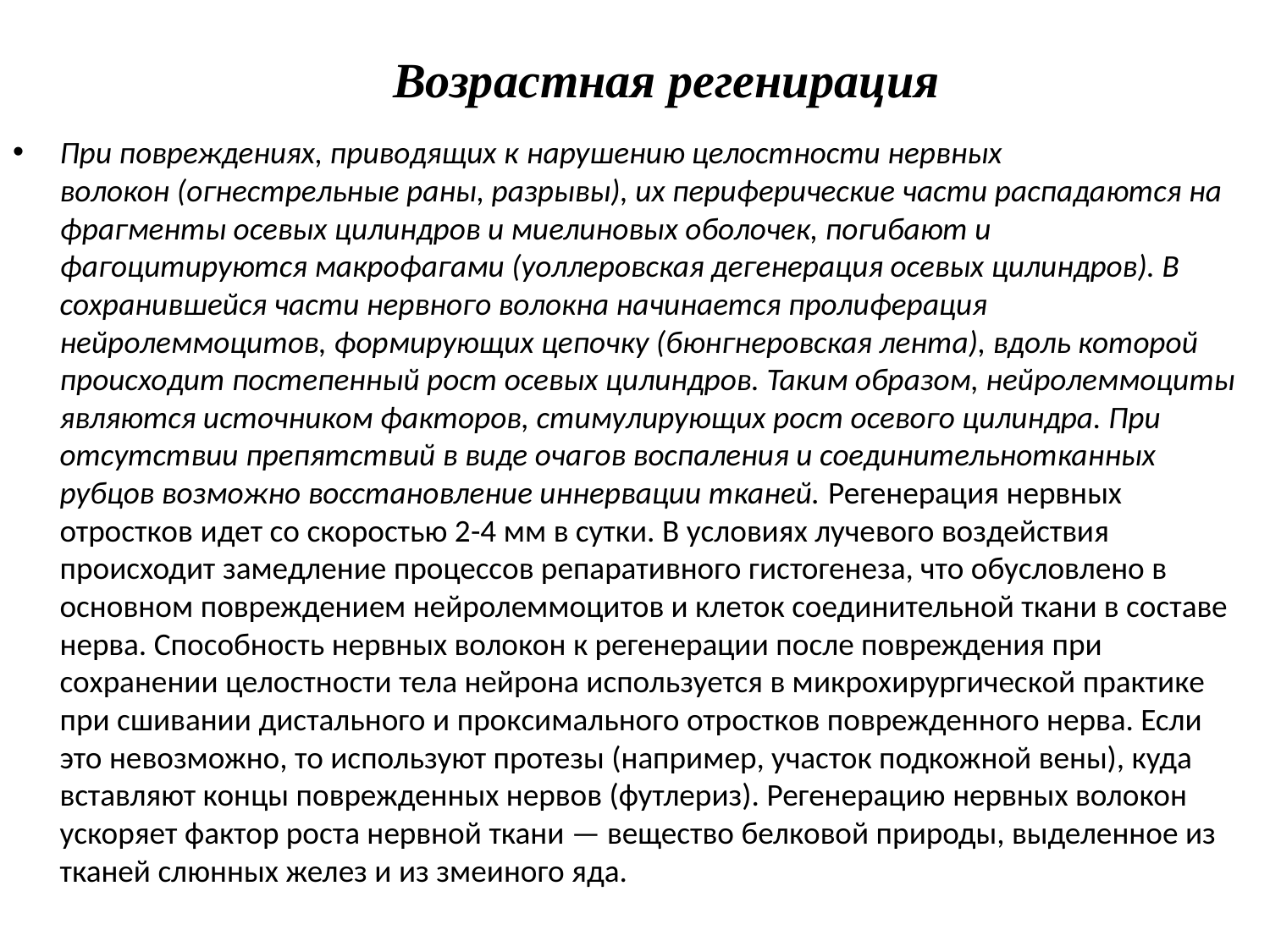

# Возрастная регенирация
При повреждениях, приводящих к нарушению целостности нервных волокон (огнестрельные раны, разрывы), их периферические части распадаются на фрагменты осевых цилиндров и миелиновых оболочек, погибают и фагоцитируются макрофагами (уоллеровская дегенерация осевых цилиндров). В сохранившейся части нервного волокна начинается пролиферация нейролеммоцитов, формирующих цепочку (бюнгнеровская лента), вдоль которой происходит постепенный рост осевых цилиндров. Таким образом, нейролеммоциты являются источником факторов, стимулирующих рост осевого цилиндра. При отсутствии препятствий в виде очагов воспаления и соединительнотканных рубцов возможно восстановление иннервации тканей. Регенерация нервных отростков идет со скоростью 2-4 мм в сутки. В условиях лучевого воздействия происходит замедление процессов репаративного гистогенеза, что обусловлено в основном повреждением нейролеммоцитов и клеток соединительной ткани в составе нерва. Способность нервных волокон к регенерации после повреждения при сохранении целостности тела нейрона используется в микрохирургической практике при сшивании дистального и проксимального отростков поврежденного нерва. Если это невозможно, то используют протезы (например, участок подкожной вены), куда вставляют концы поврежденных нервов (футлериз). Регенерацию нервных волокон ускоряет фактор роста нервной ткани — вещество белковой природы, выделенное из тканей слюнных желез и из змеиного яда.